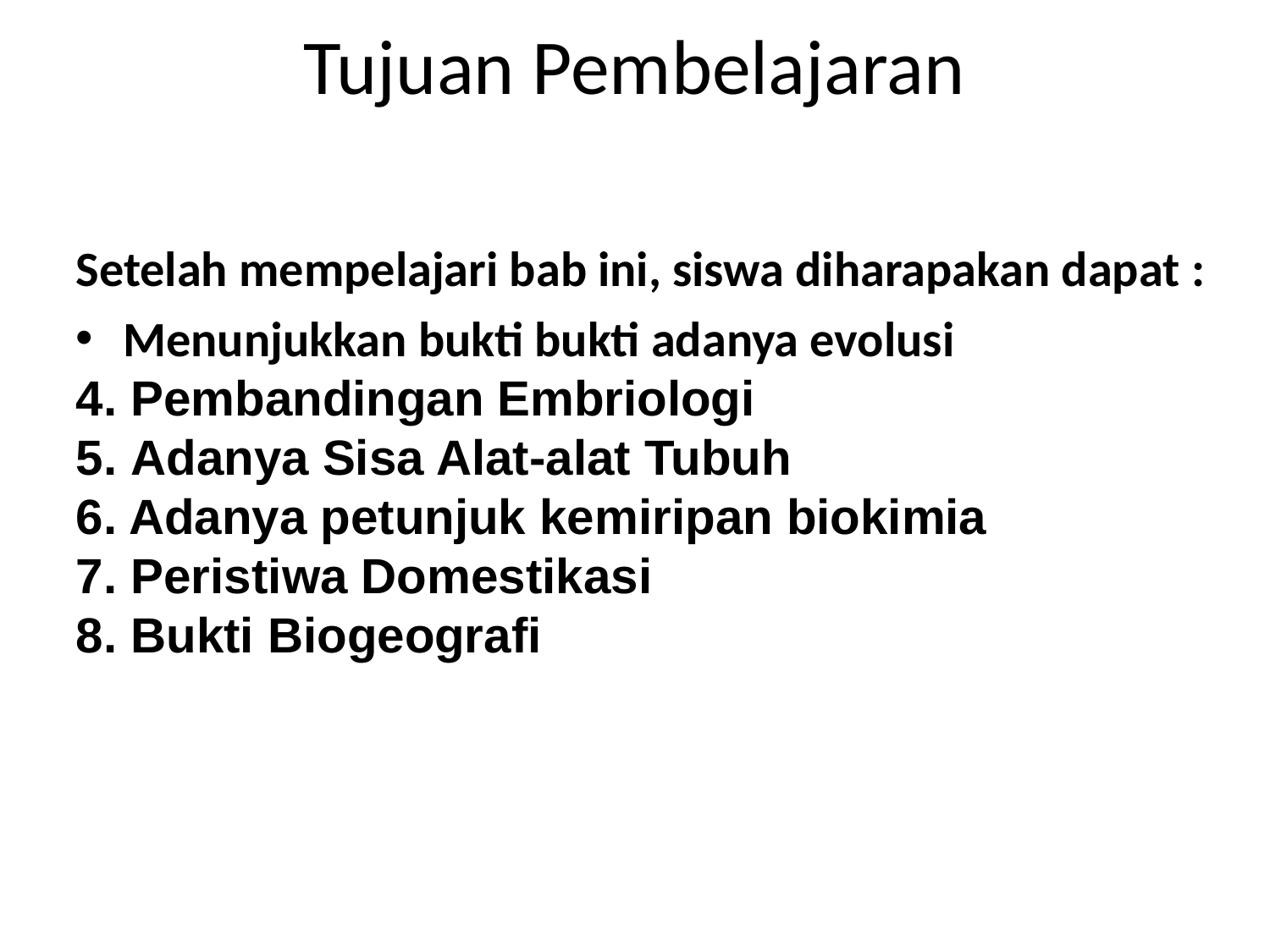

Tujuan Pembelajaran
Setelah mempelajari bab ini, siswa diharapakan dapat :
Menunjukkan bukti bukti adanya evolusi
4. Pembandingan Embriologi
5. Adanya Sisa Alat-alat Tubuh
6. Adanya petunjuk kemiripan biokimia
7. Peristiwa Domestikasi
8. Bukti Biogeografi